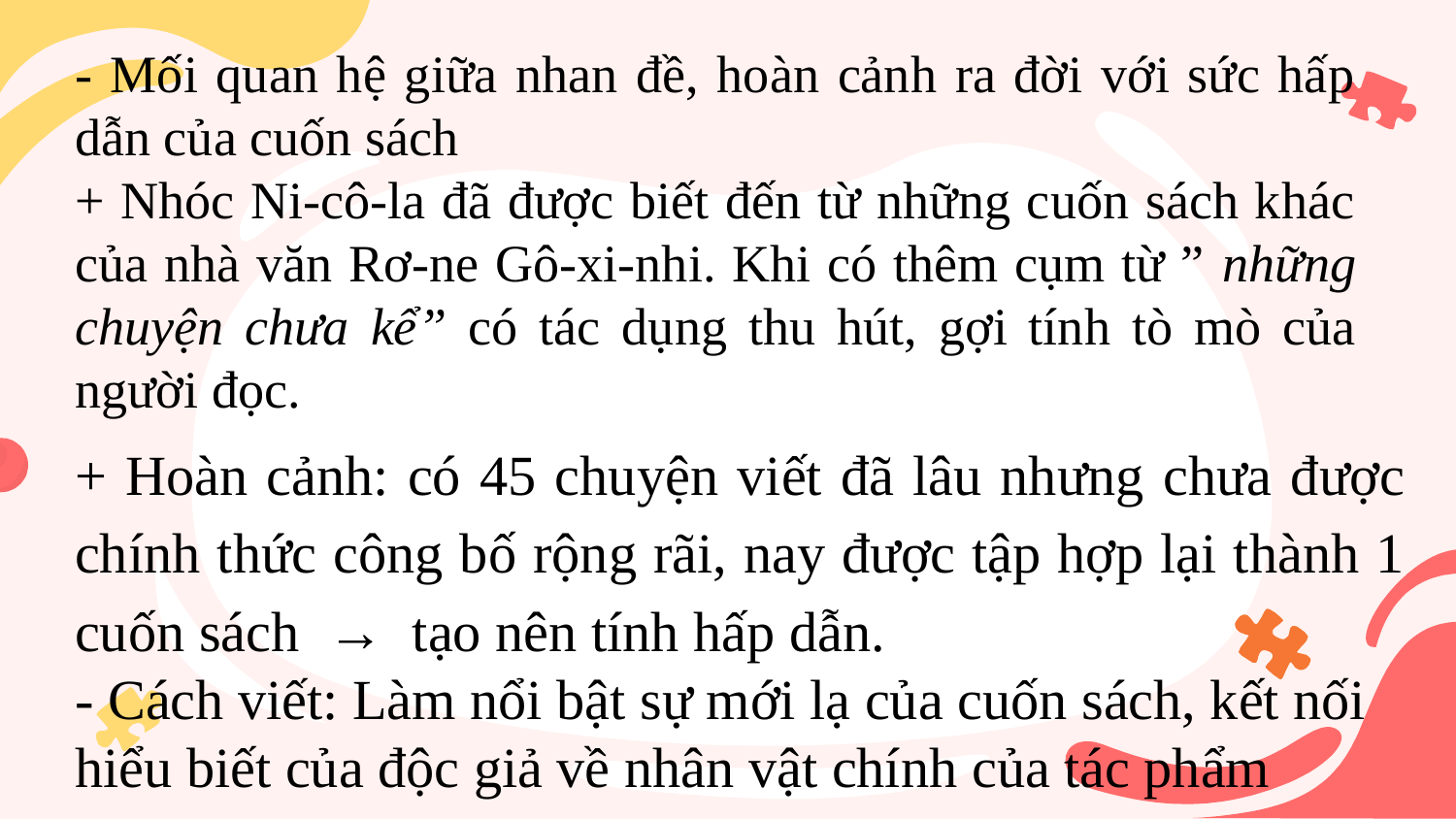

- Mối quan hệ giữa nhan đề, hoàn cảnh ra đời với sức hấp dẫn của cuốn sách
+ Nhóc Ni-cô-la đã được biết đến từ những cuốn sách khác của nhà văn Rơ-ne Gô-xi-nhi. Khi có thêm cụm từ ” những chuyện chưa kể” có tác dụng thu hút, gợi tính tò mò của người đọc.
+ Hoàn cảnh: có 45 chuyện viết đã lâu nhưng chưa được chính thức công bố rộng rãi, nay được tập hợp lại thành 1 cuốn sách  →  tạo nên tính hấp dẫn.
- Cách viết: Làm nổi bật sự mới lạ của cuốn sách, kết nối hiểu biết của độc giả về nhân vật chính của tác phẩm